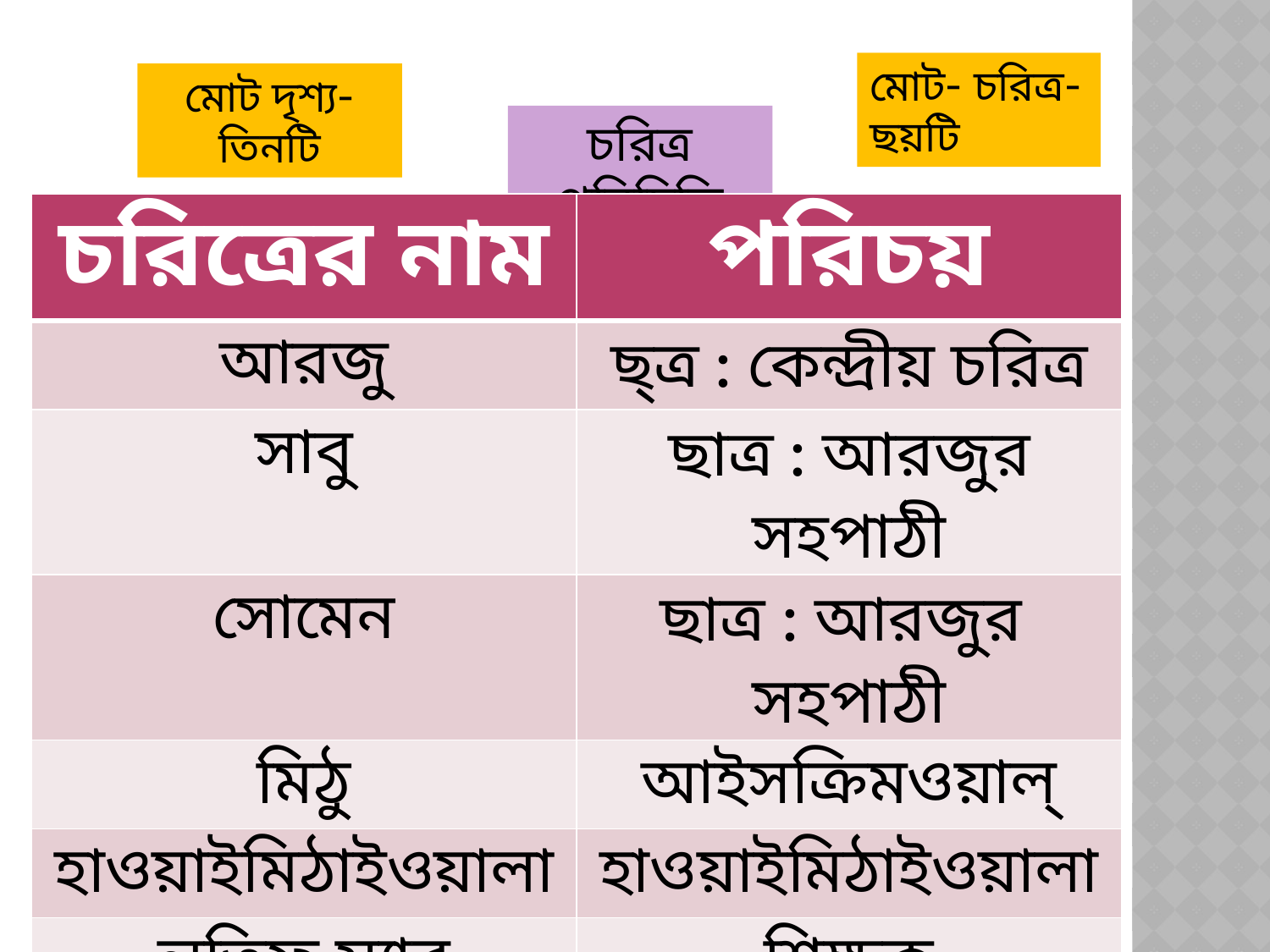

মোট- চরিত্র- ছয়টি
মোট দৃশ্য- তিনটি
চরিত্র পরিচিতি
| চরিত্রের নাম | পরিচয় |
| --- | --- |
| আরজু | ছ্ত্র : কেন্দ্রীয় চরিত্র |
| সাবু | ছাত্র : আরজুর সহপাঠী |
| সোমেন | ছাত্র : আরজুর সহপাঠী |
| মিঠু | আইসক্রিমওয়াল্ |
| হাওয়াইমিঠাইওয়ালা | হাওয়াইমিঠাইওয়ালা |
| লতিফ স্যার | শিক্ষক |